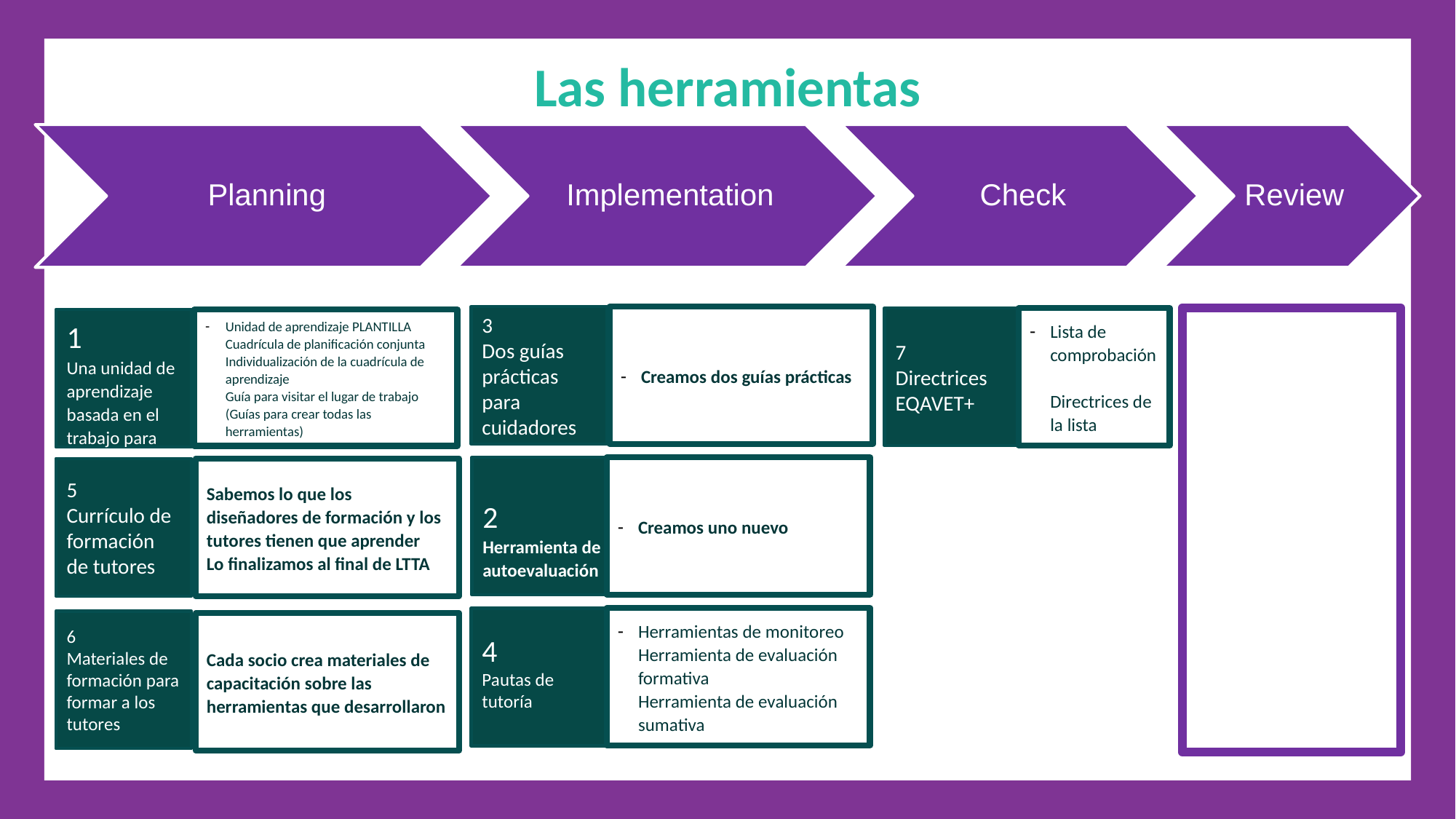

Las herramientas

Planning

Implementation

Check

Review
3
Dos guías prácticas para cuidadores
Creamos dos guías prácticas
7
Directrices EQAVET+
Lista de comprobación
Directrices de la lista

1
Una unidad de aprendizaje basada en el trabajo para cuidadores

Unidad de aprendizaje PLANTILLA
Cuadrícula de planificación conjunta
Individualización de la cuadrícula de aprendizaje
Guía para visitar el lugar de trabajo
(Guías para crear todas las herramientas)
Creamos uno nuevo

2
Herramienta de autoevaluación

5
Currículo de formación de tutores
Sabemos lo que los diseñadores de formación y los tutores tienen que aprender
Lo finalizamos al final de LTTA
Herramientas de monitoreo
Herramienta de evaluación formativa
Herramienta de evaluación sumativa

4
Pautas de tutoría

6
Materiales de formación para formar a los tutores
Cada socio crea materiales de capacitación sobre las herramientas que desarrollaron